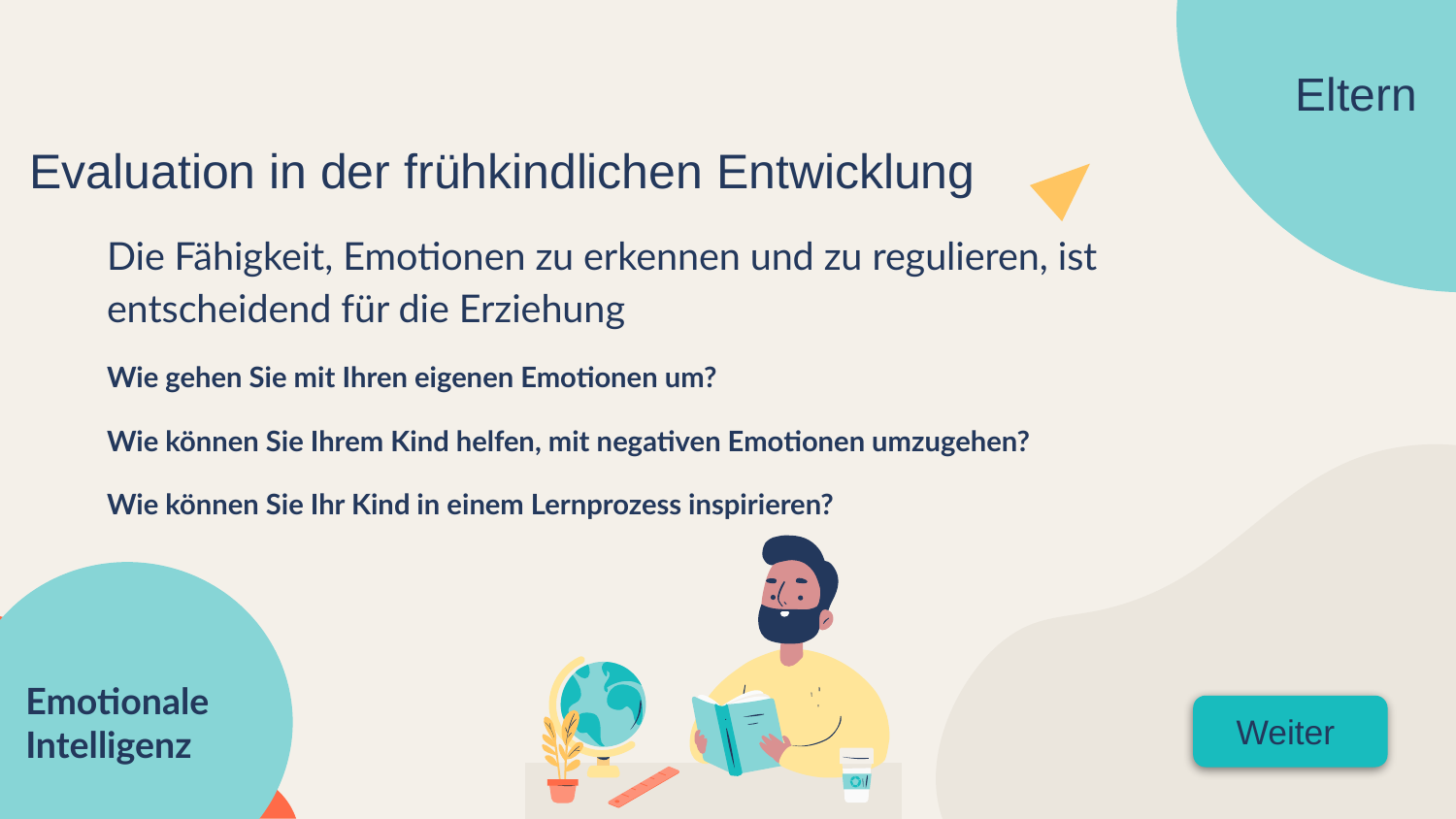

Eltern
Evaluation in der frühkindlichen Entwicklung
Die Fähigkeit, Emotionen zu erkennen und zu regulieren, ist entscheidend für die Erziehung
Wie gehen Sie mit Ihren eigenen Emotionen um?
Wie können Sie Ihrem Kind helfen, mit negativen Emotionen umzugehen?
Wie können Sie Ihr Kind in einem Lernprozess inspirieren?

Emotionale Intelligenz
Weiter